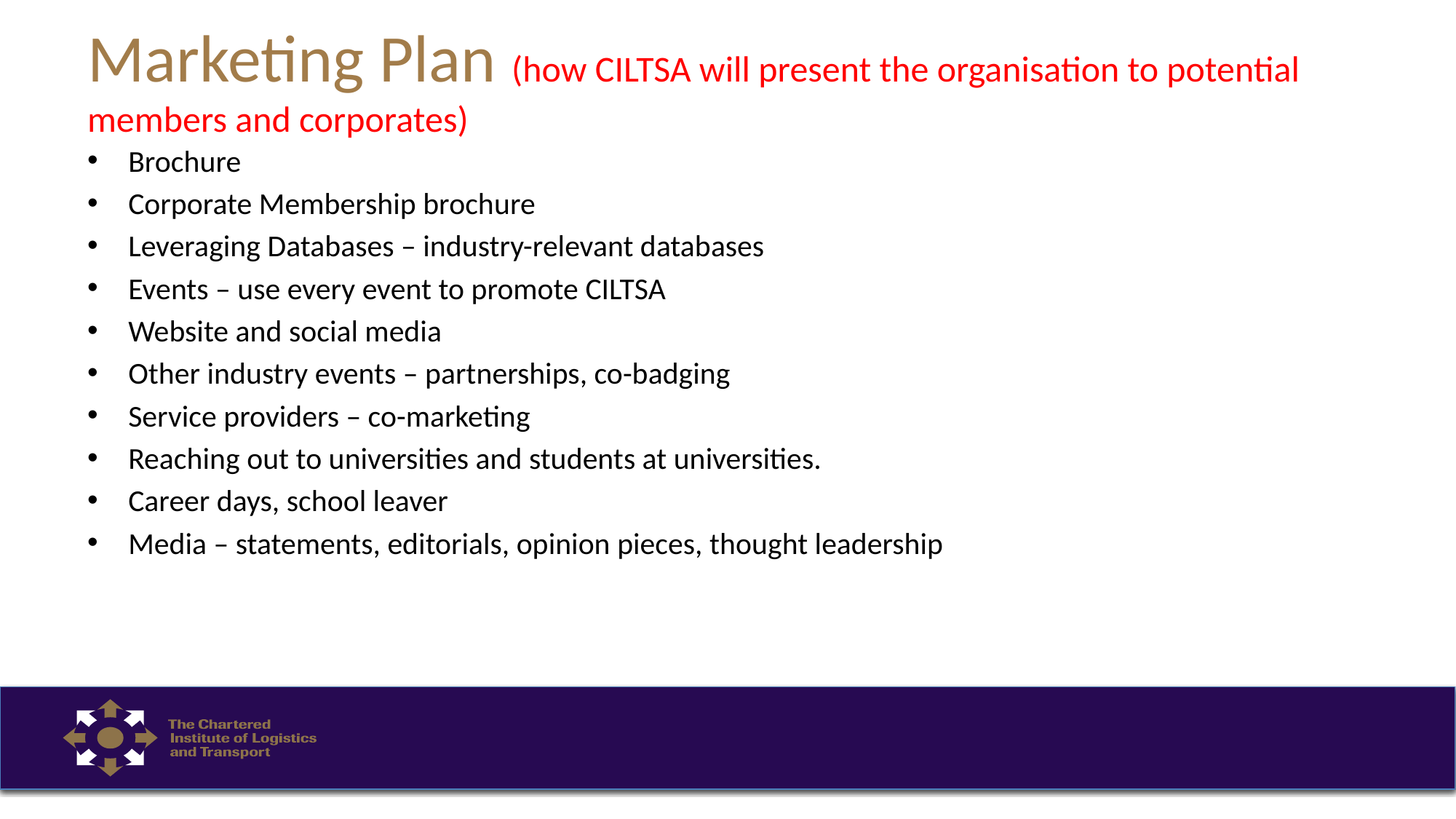

# Marketing Plan (how CILTSA will present the organisation to potential members and corporates)
Brochure
Corporate Membership brochure
Leveraging Databases – industry-relevant databases
Events – use every event to promote CILTSA
Website and social media
Other industry events – partnerships, co-badging
Service providers – co-marketing
Reaching out to universities and students at universities.
Career days, school leaver
Media – statements, editorials, opinion pieces, thought leadership